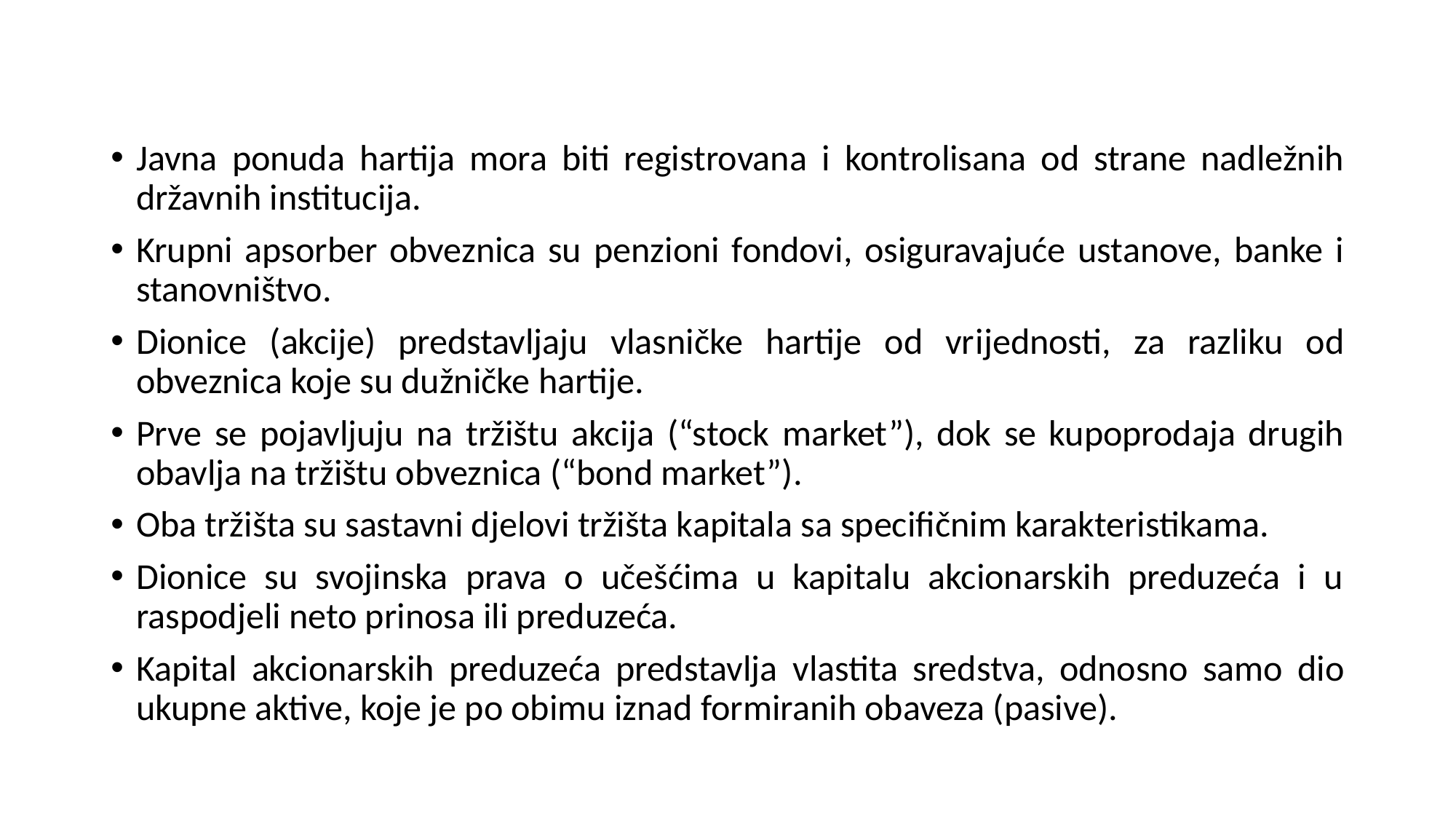

Javna ponuda hartija mora biti registrovana i kontrolisana od strane nadležnih državnih institucija.
Krupni apsorber obveznica su penzioni fondovi, osiguravajuće ustanove, banke i stanovništvo.
Dionice (akcije) predstavljaju vlasničke hartije od vrijednosti, za razliku od obveznica koje su dužničke hartije.
Prve se pojavljuju na tržištu akcija (“stock market”), dok se kupoprodaja drugih obavlja na tržištu obveznica (“bond market”).
Oba tržišta su sastavni djelovi tržišta kapitala sa specifičnim karakteristikama.
Dionice su svojinska prava o učešćima u kapitalu akcionarskih preduzeća i u raspodjeli neto prinosa ili preduzeća.
Kapital akcionarskih preduzeća predstavlja vlastita sredstva, odnosno samo dio ukupne aktive, koje je po obimu iznad formiranih obaveza (pasive).